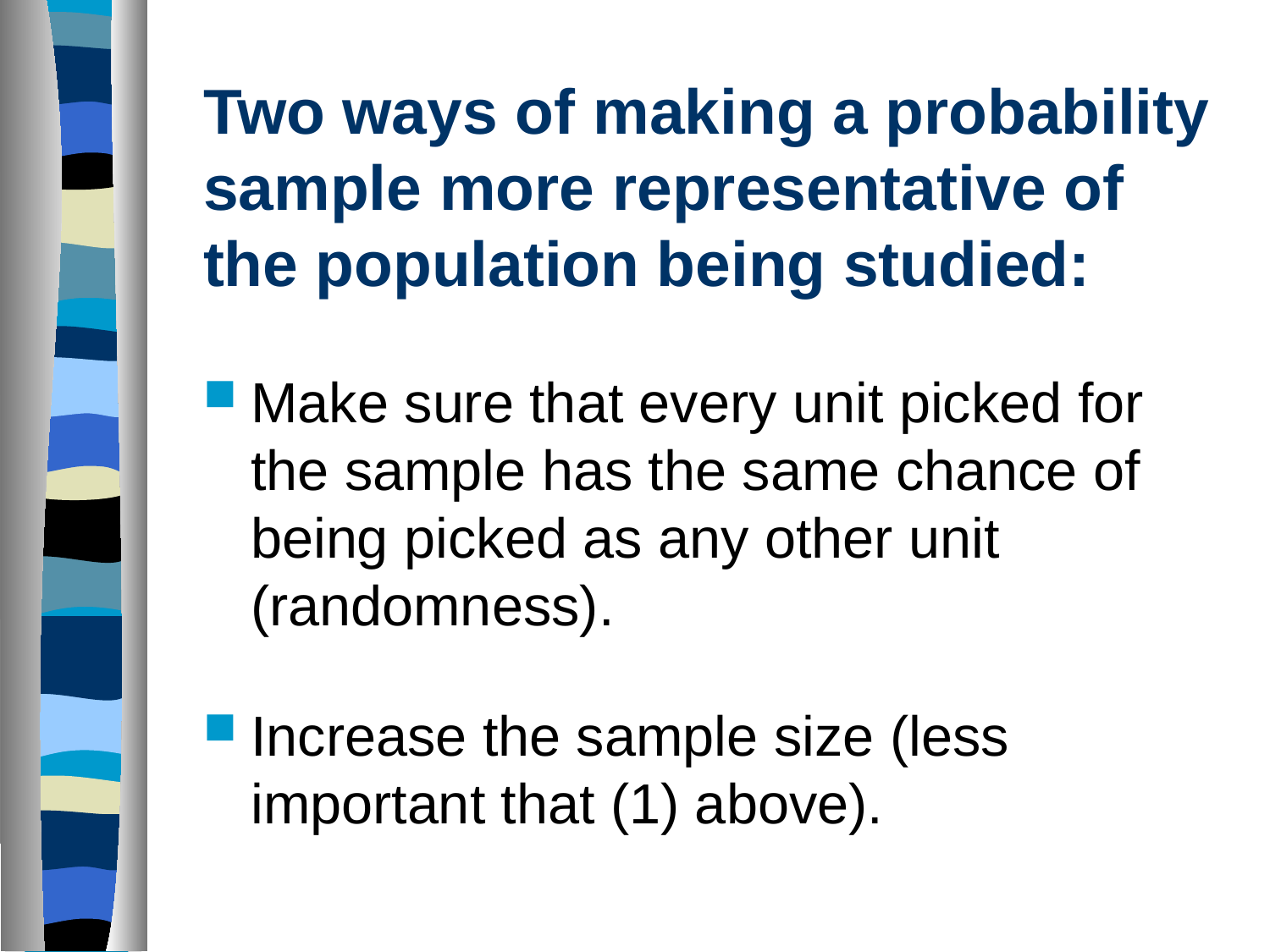

# Two ways of making a probability sample more representative of the population being studied:
Make sure that every unit picked for the sample has the same chance of being picked as any other unit (randomness).

Increase the sample size (less important that (1) above).